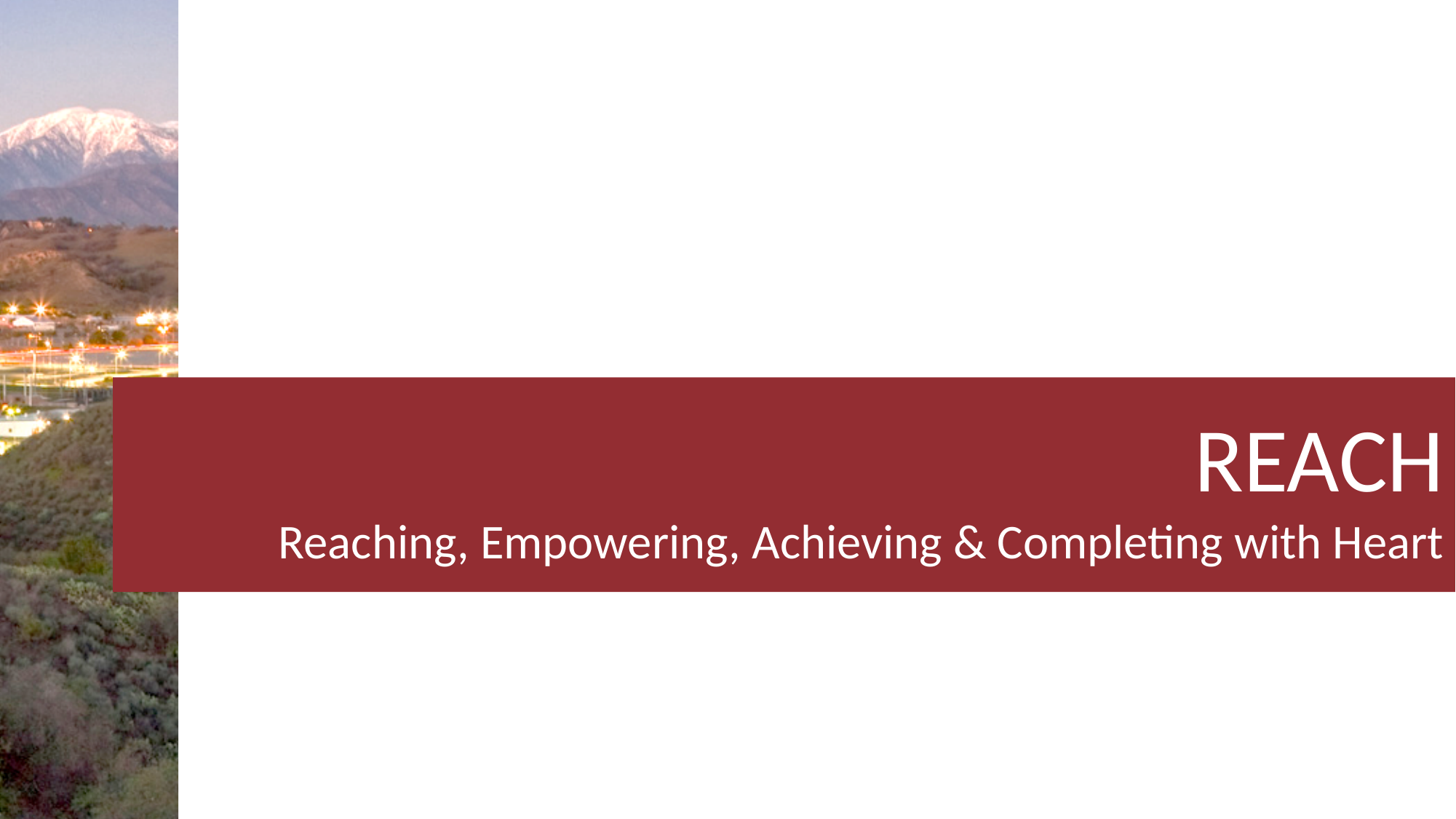

# REACH Reaching, Empowering, Achieving & Completing with Heart